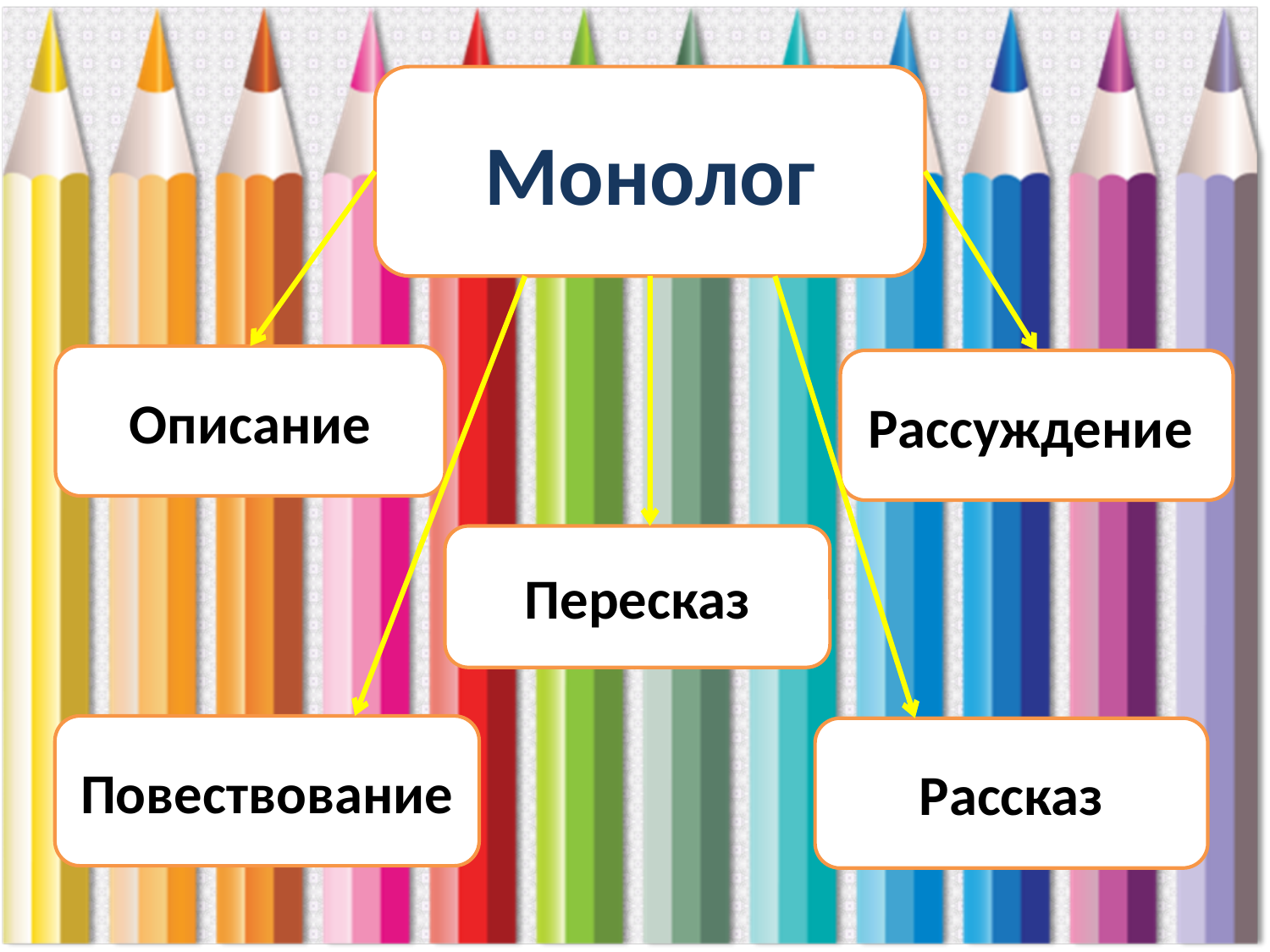

#
Монолог
Описание
Рассуждение
Пересказ
Повествование
Рассказ